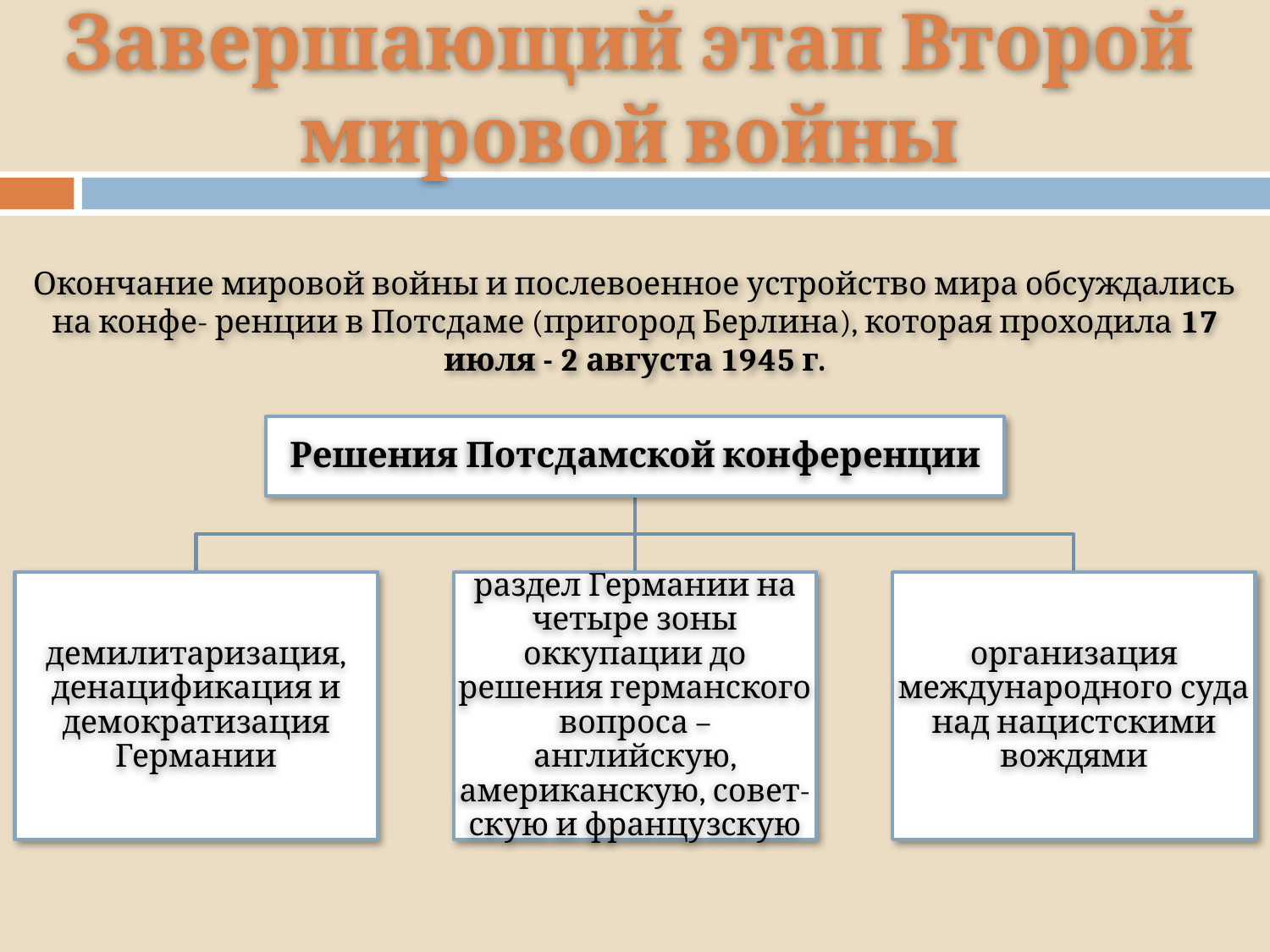

# Завершающий этап Второй мировой войны
Окончание мировой войны и послевоенное устройство мира обсуждались на конфе- ренции в Потсдаме (пригород Берлина), которая проходила 17 июля - 2 августа 1945 г.

Решения Потсдамской конференции

демилитаризация, денацификация и демократизация Германии

раздел Германии на четыре зоны оккупации до решения германского вопроса – английскую, американскую, совет- скую и французскую

организация международного суда над нацистскими вождями